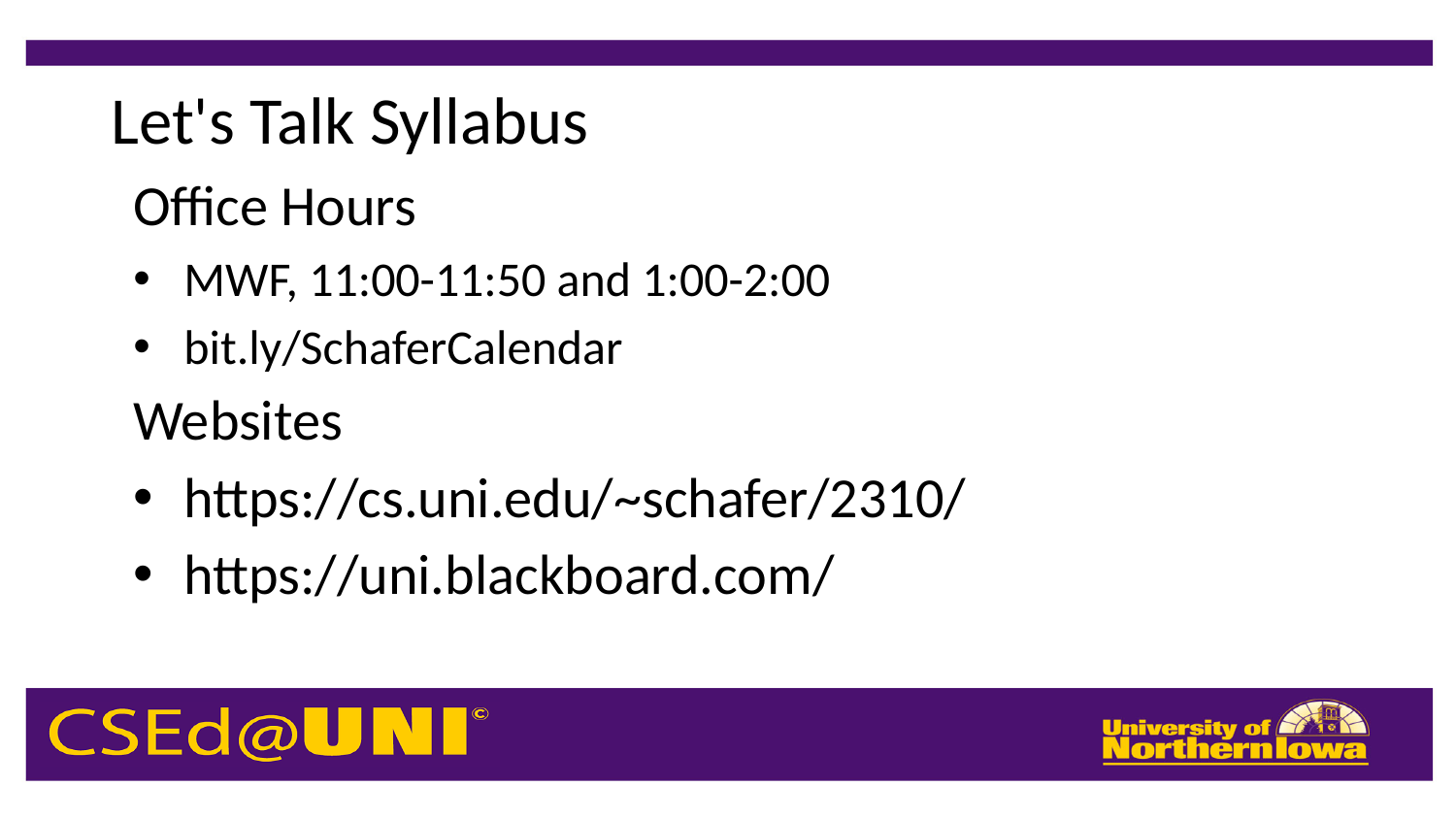

# Let's Talk Syllabus
Office Hours
MWF, 11:00-11:50 and 1:00-2:00
bit.ly/SchaferCalendar
Websites
https://cs.uni.edu/~schafer/2310/
https://uni.blackboard.com/